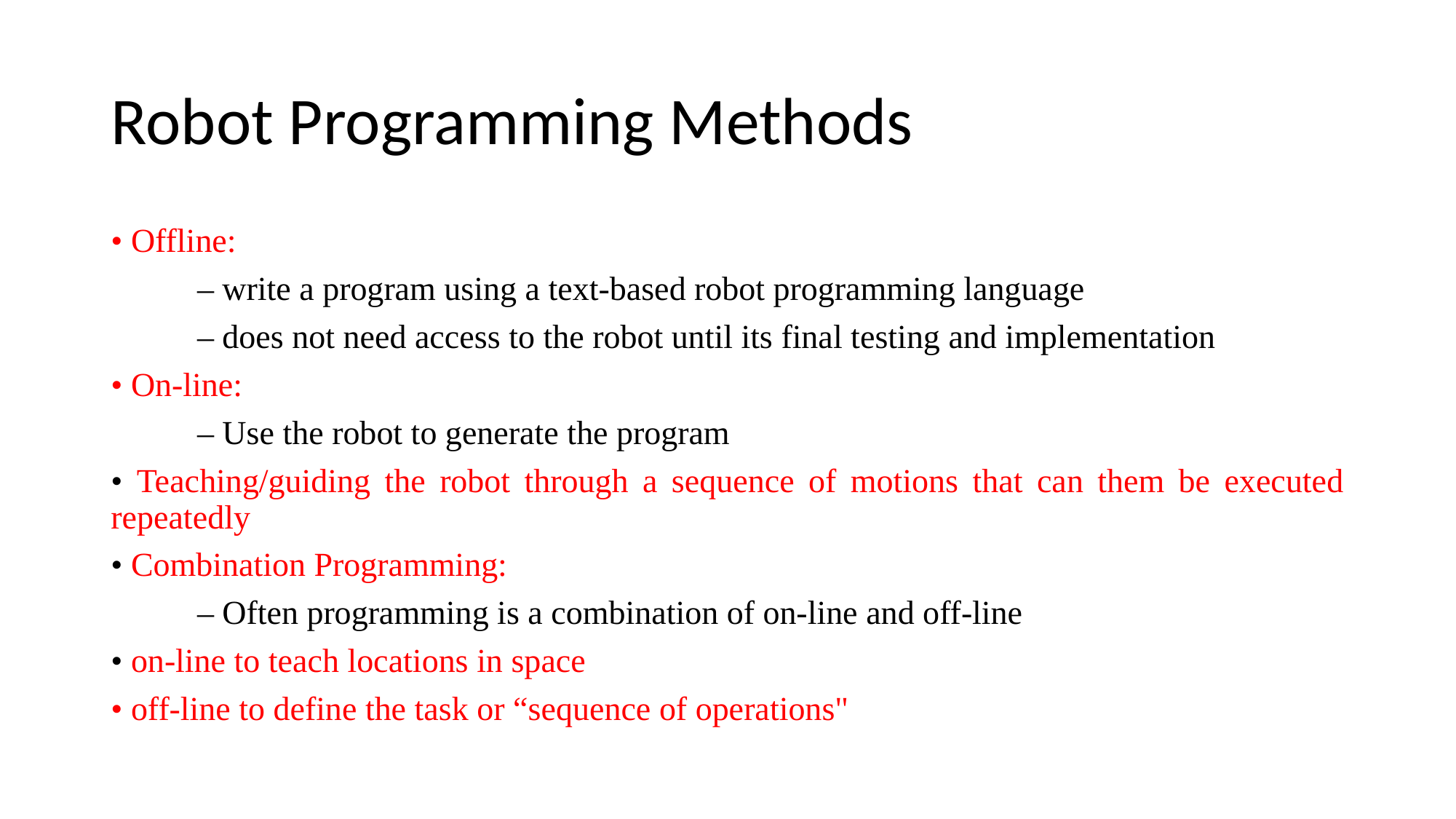

# Robot Programming Methods
• Offline:
	– write a program using a text-based robot programming language
	– does not need access to the robot until its final testing and implementation
• On-line:
	– Use the robot to generate the program
• Teaching/guiding the robot through a sequence of motions that can them be executed repeatedly
• Combination Programming:
	– Often programming is a combination of on-line and off-line
• on-line to teach locations in space
• off-line to define the task or “sequence of operations"